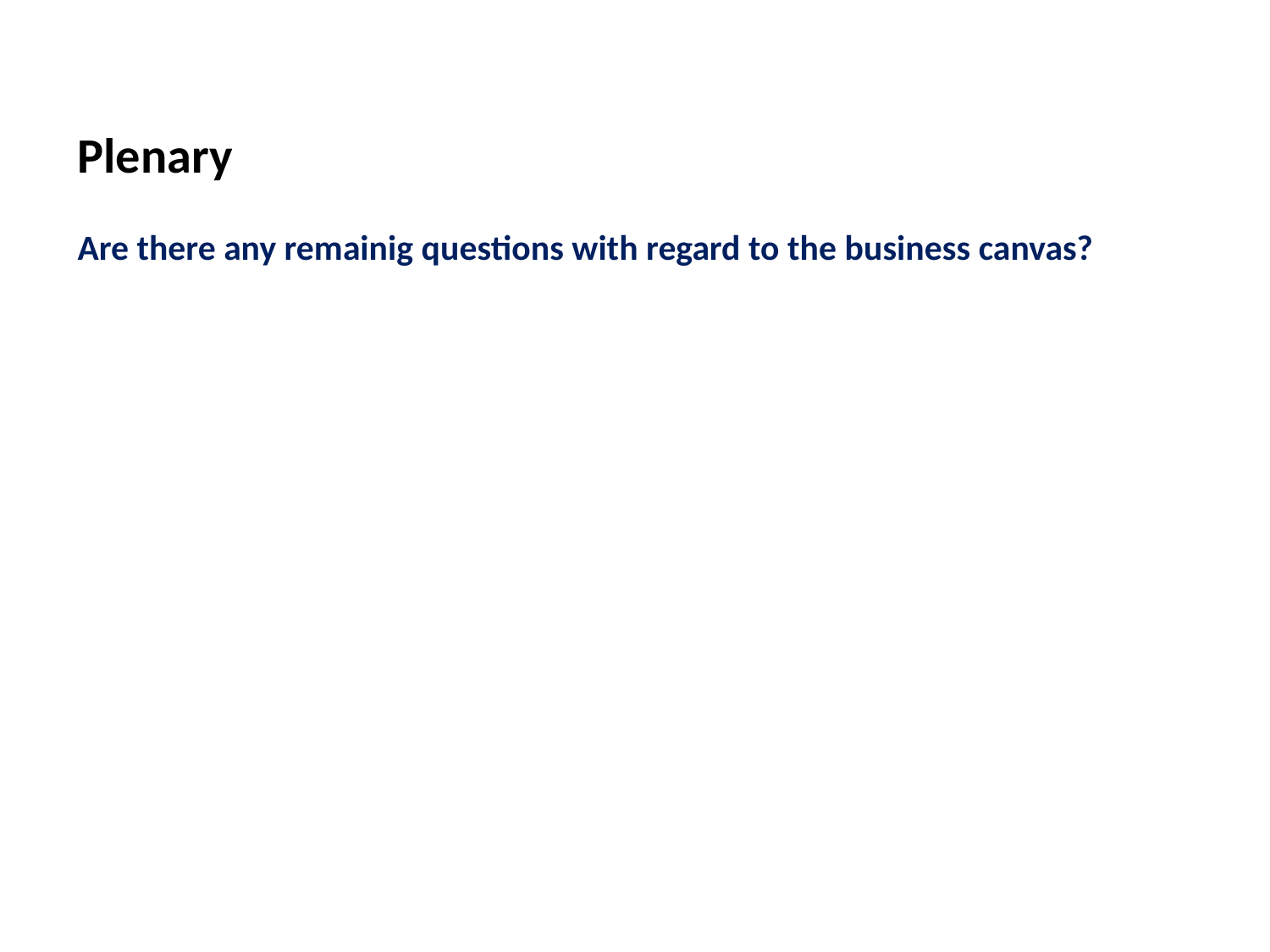

Plenary
Are there any remainig questions with regard to the business canvas?